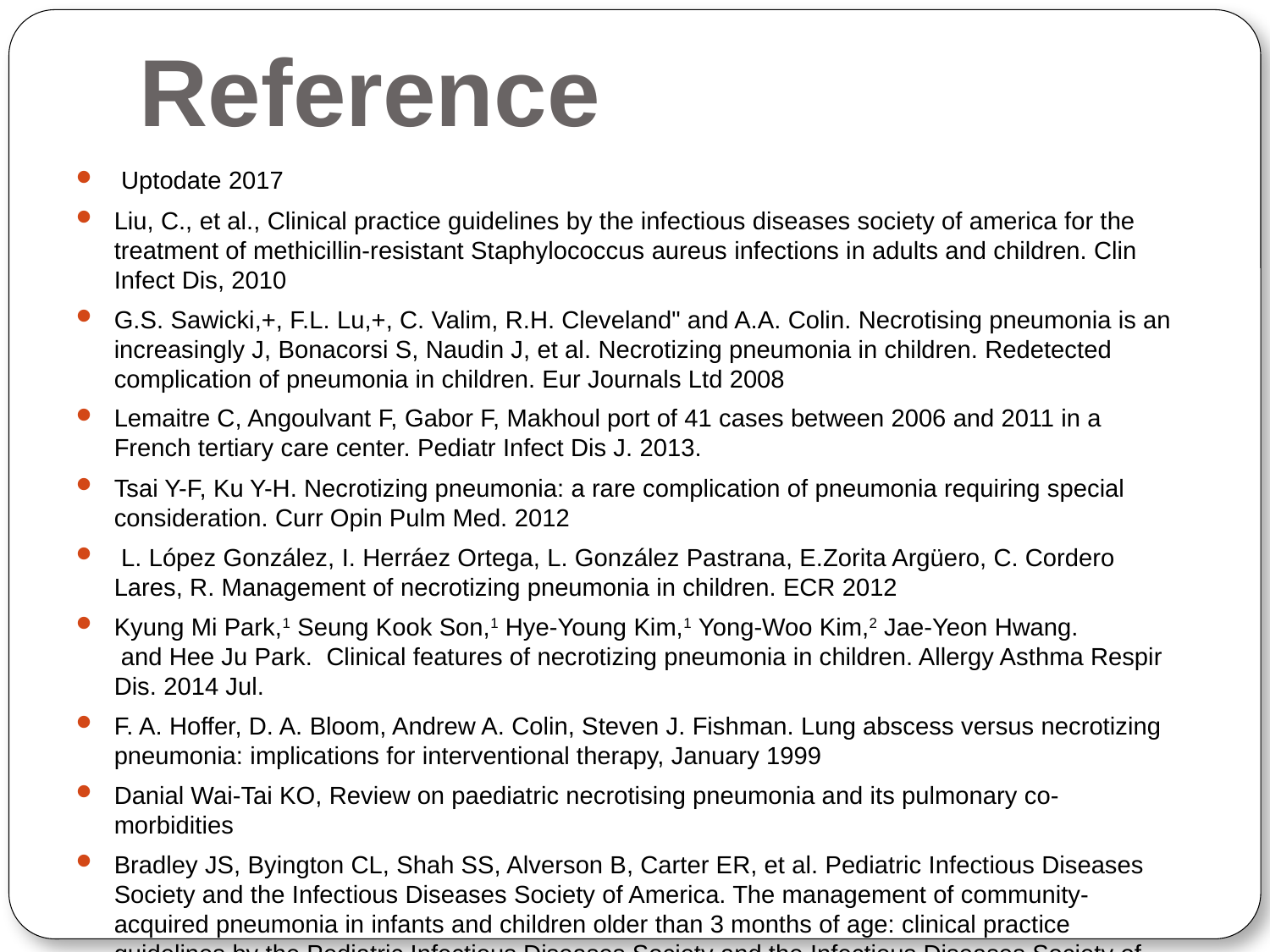

# Reference
 Uptodate 2017
Liu, C., et al., Clinical practice guidelines by the infectious diseases society of america for the treatment of methicillin-resistant Staphylococcus aureus infections in adults and children. Clin Infect Dis, 2010
G.S. Sawicki,+, F.L. Lu,+, C. Valim, R.H. Cleveland" and A.A. Colin. Necrotising pneumonia is an increasingly J, Bonacorsi S, Naudin J, et al. Necrotizing pneumonia in children. Redetected complication of pneumonia in children. Eur Journals Ltd 2008
Lemaitre C, Angoulvant F, Gabor F, Makhoul port of 41 cases between 2006 and 2011 in a French tertiary care center. Pediatr Infect Dis J. 2013.
Tsai Y-F, Ku Y-H. Necrotizing pneumonia: a rare complication of pneumonia requiring special consideration. Curr Opin Pulm Med. 2012
 L. López González, I. Herráez Ortega, L. González Pastrana, E.Zorita Argüero, C. Cordero Lares, R. Management of necrotizing pneumonia in children. ECR 2012
Kyung Mi Park,1 Seung Kook Son,1 Hye-Young Kim,1 Yong-Woo Kim,2 Jae-Yeon Hwang.  and Hee Ju Park.  Clinical features of necrotizing pneumonia in children. Allergy Asthma Respir Dis. 2014 Jul.
F. A. Hoffer, D. A. Bloom, Andrew A. Colin, Steven J. Fishman. Lung abscess versus necrotizing pneumonia: implications for interventional therapy, January 1999
Danial Wai-Tai KO, Review on paediatric necrotising pneumonia and its pulmonary co-morbidities
Bradley JS, Byington CL, Shah SS, Alverson B, Carter ER, et al. Pediatric Infectious Diseases Society and the Infectious Diseases Society of America. The management of community-acquired pneumonia in infants and children older than 3 months of age: clinical practice guidelines by the Pediatric Infectious Diseases Society and the Infectious Diseases Society of America. Clin Infect Dis 2011